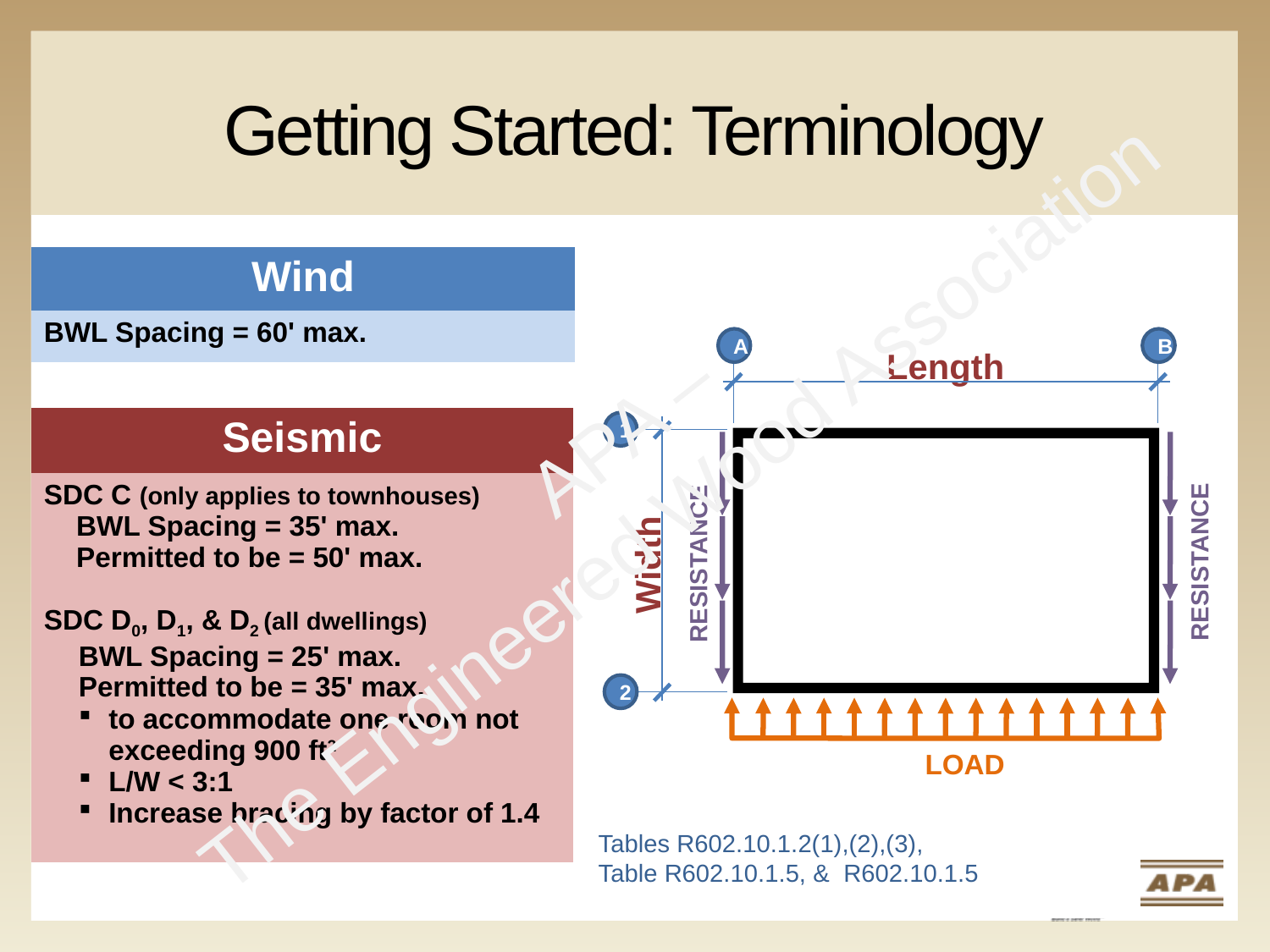

# Getting Started: Terminology
| Wind |
| --- |
| BWL Spacing = 60' max. |
A
B
Length
APA –
The Engineered Wood Association
| Seismic |
| --- |
| SDC C (only applies to townhouses) BWL Spacing = 35' max. Permitted to be = 50' max. SDC D0, D1, & D2 (all dwellings) BWL Spacing = 25' max. Permitted to be = 35' max. to accommodate one room not exceeding 900 ft2 L/W < 3:1 Increase bracing by factor of 1.4 |
1

RESISTANCE
RESISTANCE
Width
2

LOAD

Tables R602.10.1.2(1),(2),(3),
Table R602.10.1.5, &  R602.10.1.5